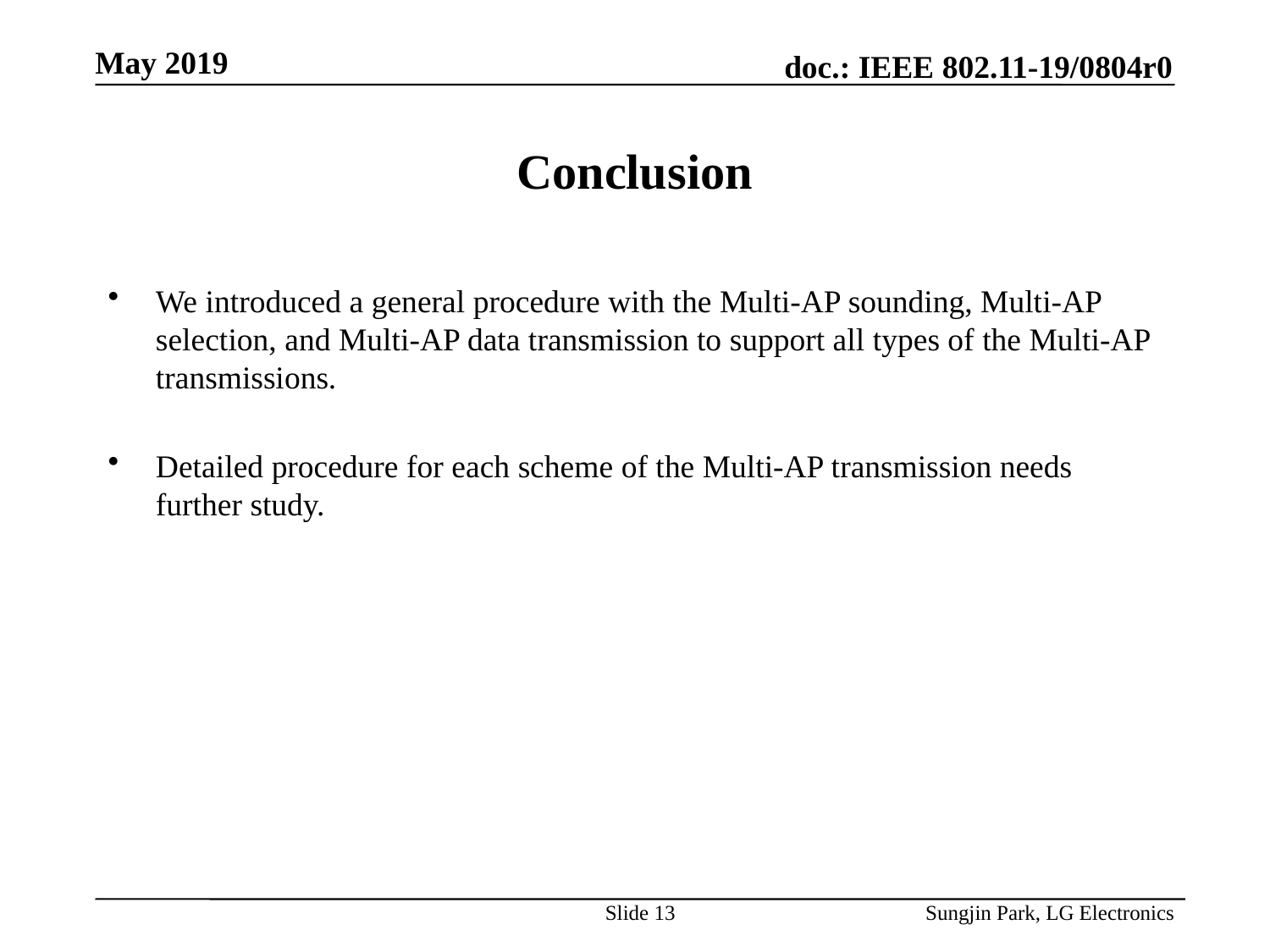

# Conclusion
We introduced a general procedure with the Multi-AP sounding, Multi-AP selection, and Multi-AP data transmission to support all types of the Multi-AP transmissions.

Detailed procedure for each scheme of the Multi-AP transmission needs further study.
Slide 13